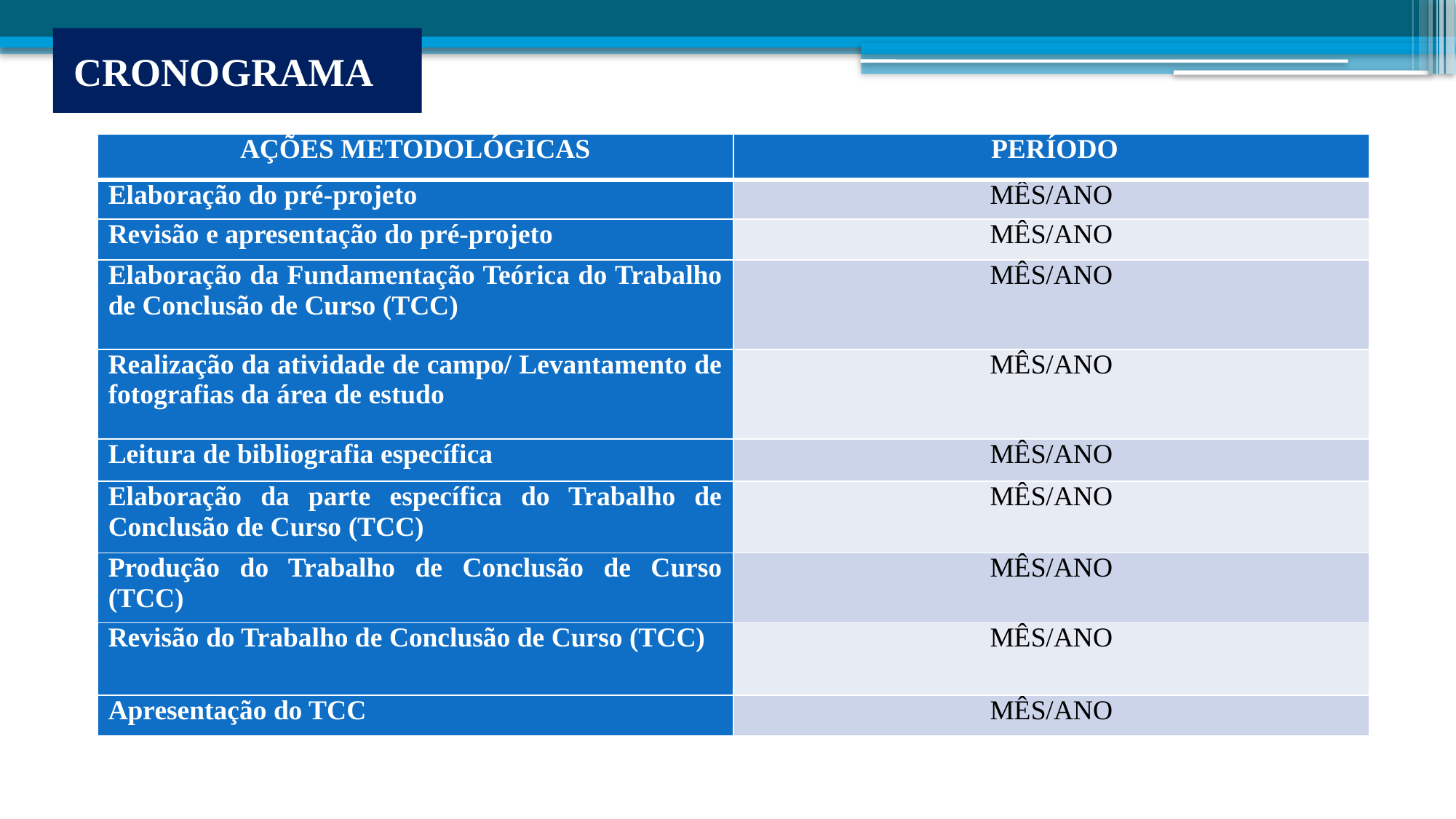

# CRONOGRAMA
| AÇÕES METODOLÓGICAS | PERÍODO |
| --- | --- |
| Elaboração do pré-projeto | MÊS/ANO |
| Revisão e apresentação do pré-projeto | MÊS/ANO |
| Elaboração da Fundamentação Teórica do Trabalho de Conclusão de Curso (TCC) | MÊS/ANO |
| Realização da atividade de campo/ Levantamento de fotografias da área de estudo | MÊS/ANO |
| Leitura de bibliografia específica | MÊS/ANO |
| Elaboração da parte específica do Trabalho de Conclusão de Curso (TCC) | MÊS/ANO |
| Produção do Trabalho de Conclusão de Curso (TCC) | MÊS/ANO |
| Revisão do Trabalho de Conclusão de Curso (TCC) | MÊS/ANO |
| Apresentação do TCC | MÊS/ANO |